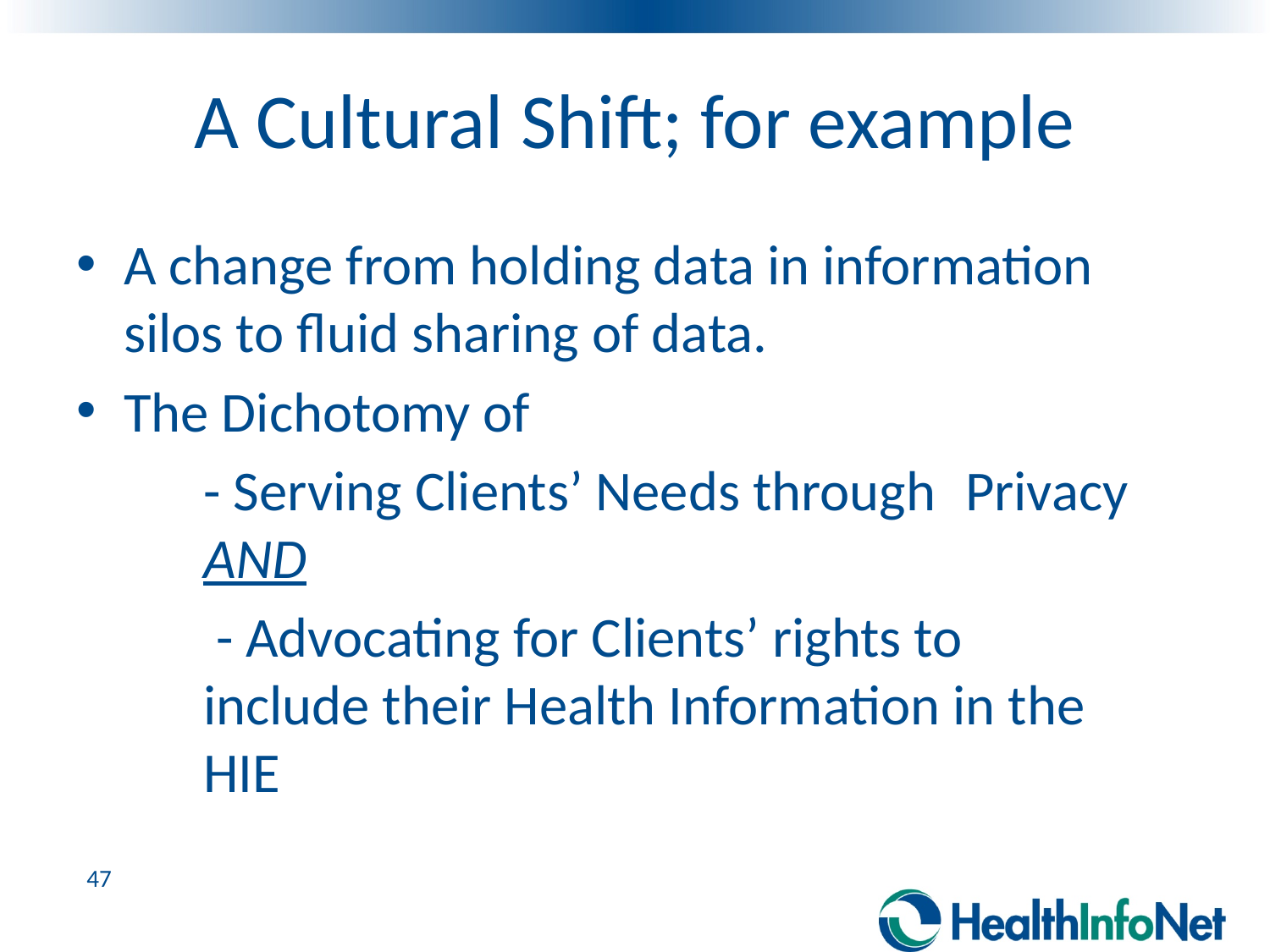

# A Cultural Shift; for example
A change from holding data in information silos to fluid sharing of data.
The Dichotomy of
	- Serving Clients’ Needs through 	Privacy  	AND
	 - Advocating for Clients’ rights to 		include their Health Information in the 	HIE
47